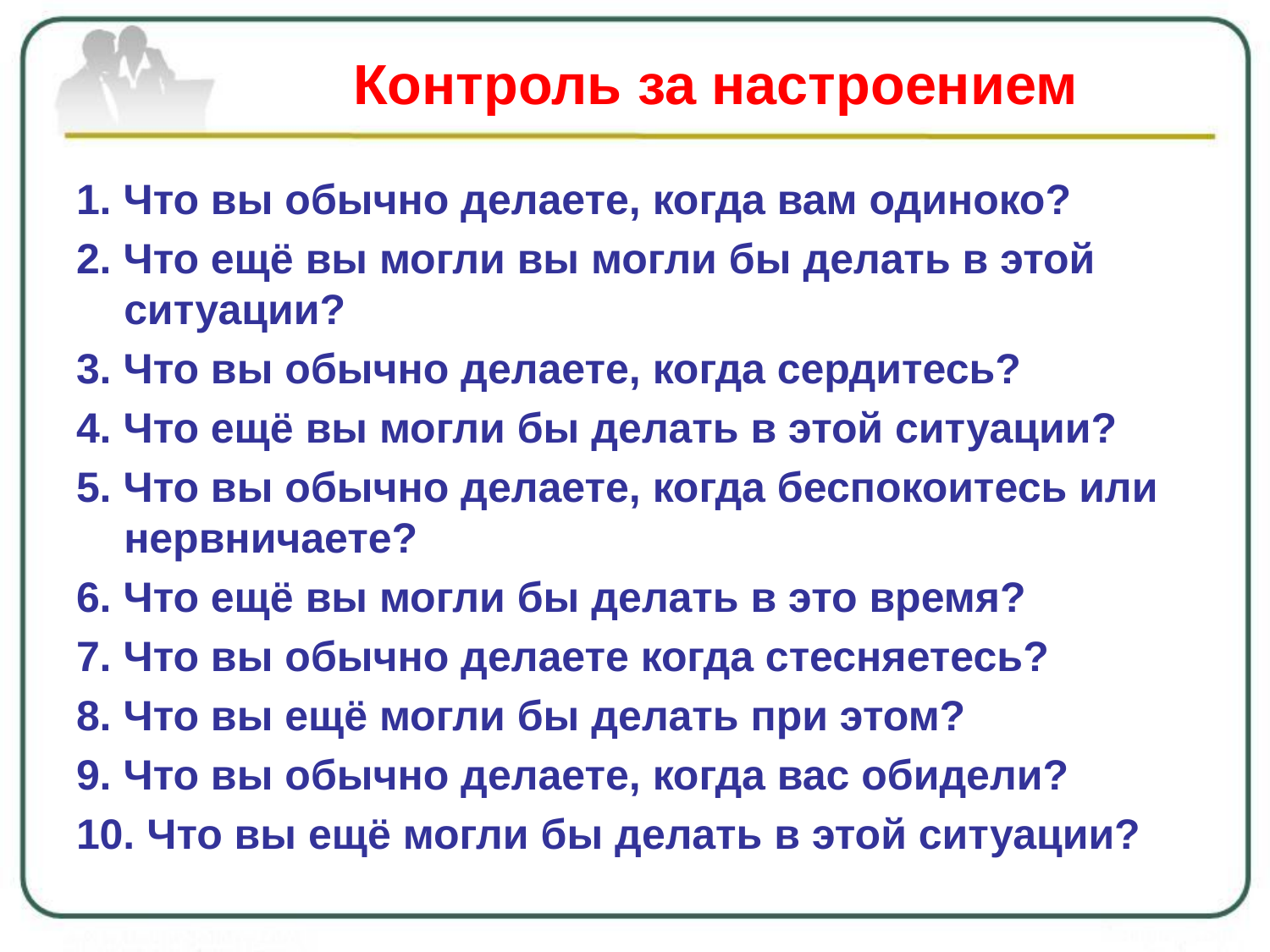

# Контроль за настроением
1. Что вы обычно делаете, когда вам одиноко?
2. Что ещё вы могли вы могли бы делать в этой ситуации?
3. Что вы обычно делаете, когда сердитесь?
4. Что ещё вы могли бы делать в этой ситуации?
5. Что вы обычно делаете, когда беспокоитесь или нервничаете?
6. Что ещё вы могли бы делать в это время?
7. Что вы обычно делаете когда стесняетесь?
8. Что вы ещё могли бы делать при этом?
9. Что вы обычно делаете, когда вас обидели?
10. Что вы ещё могли бы делать в этой ситуации?